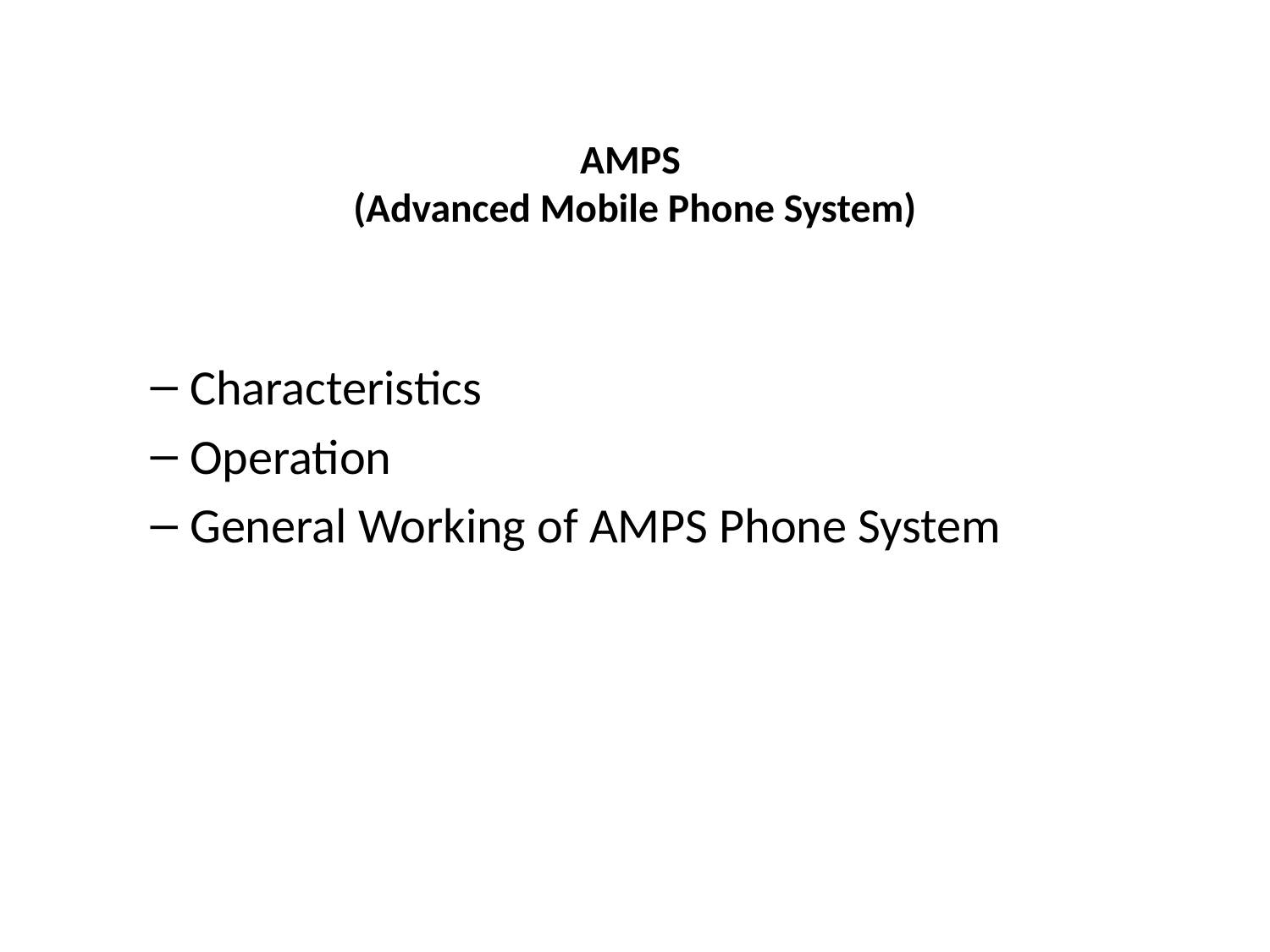

# AMPS (Advanced Mobile Phone System)
Characteristics
Operation
General Working of AMPS Phone System